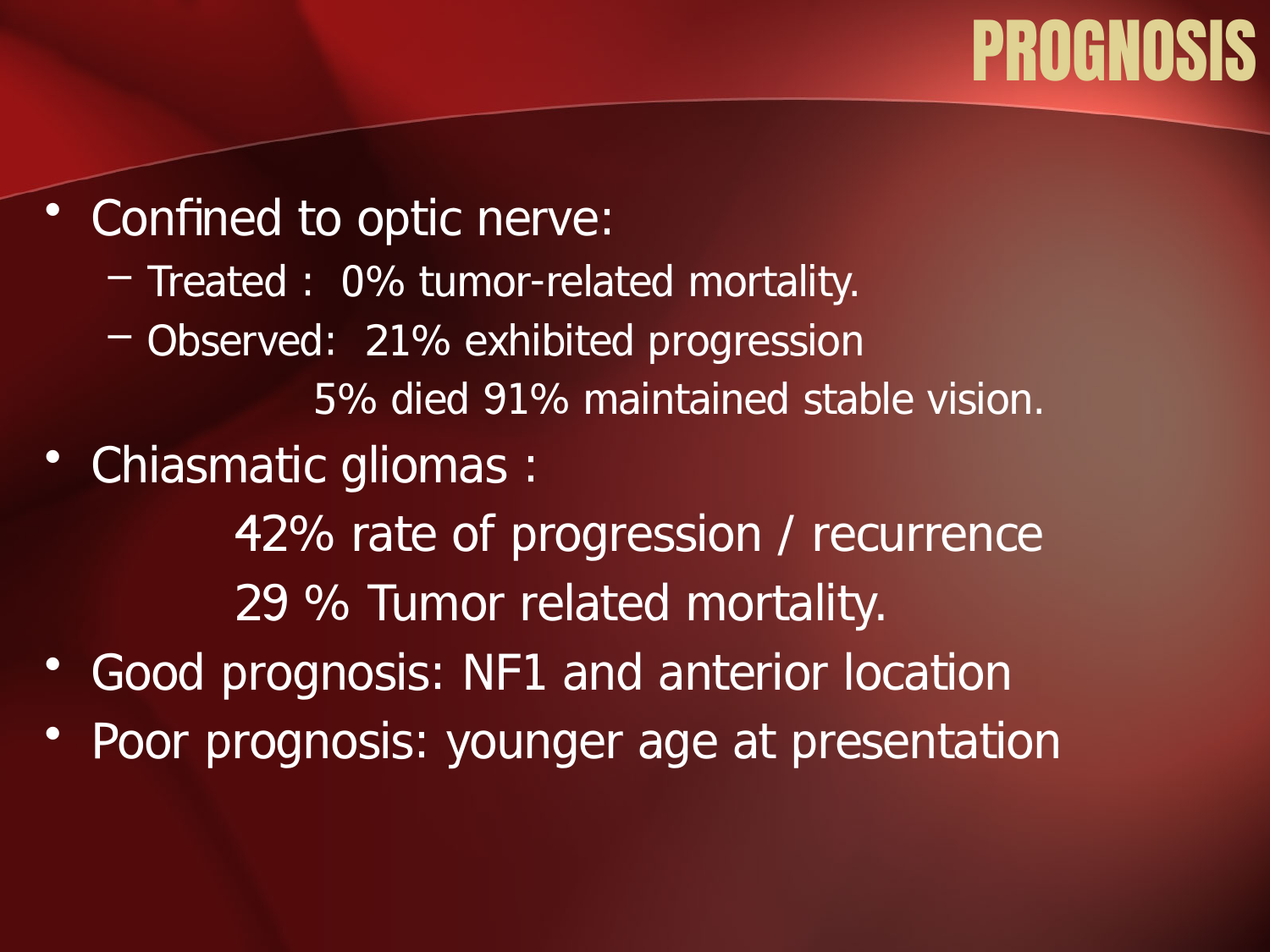

# PROGNOSIS
Confined to optic nerve:
Treated :  0% tumor-related mortality.
Observed:  21% exhibited progression
           	   5% died 91% maintained stable vision.
Chiasmatic gliomas :
		 42% rate of progression / recurrence
		 29 % Tumor related mortality.
Good prognosis: NF1 and anterior location
Poor prognosis: younger age at presentation